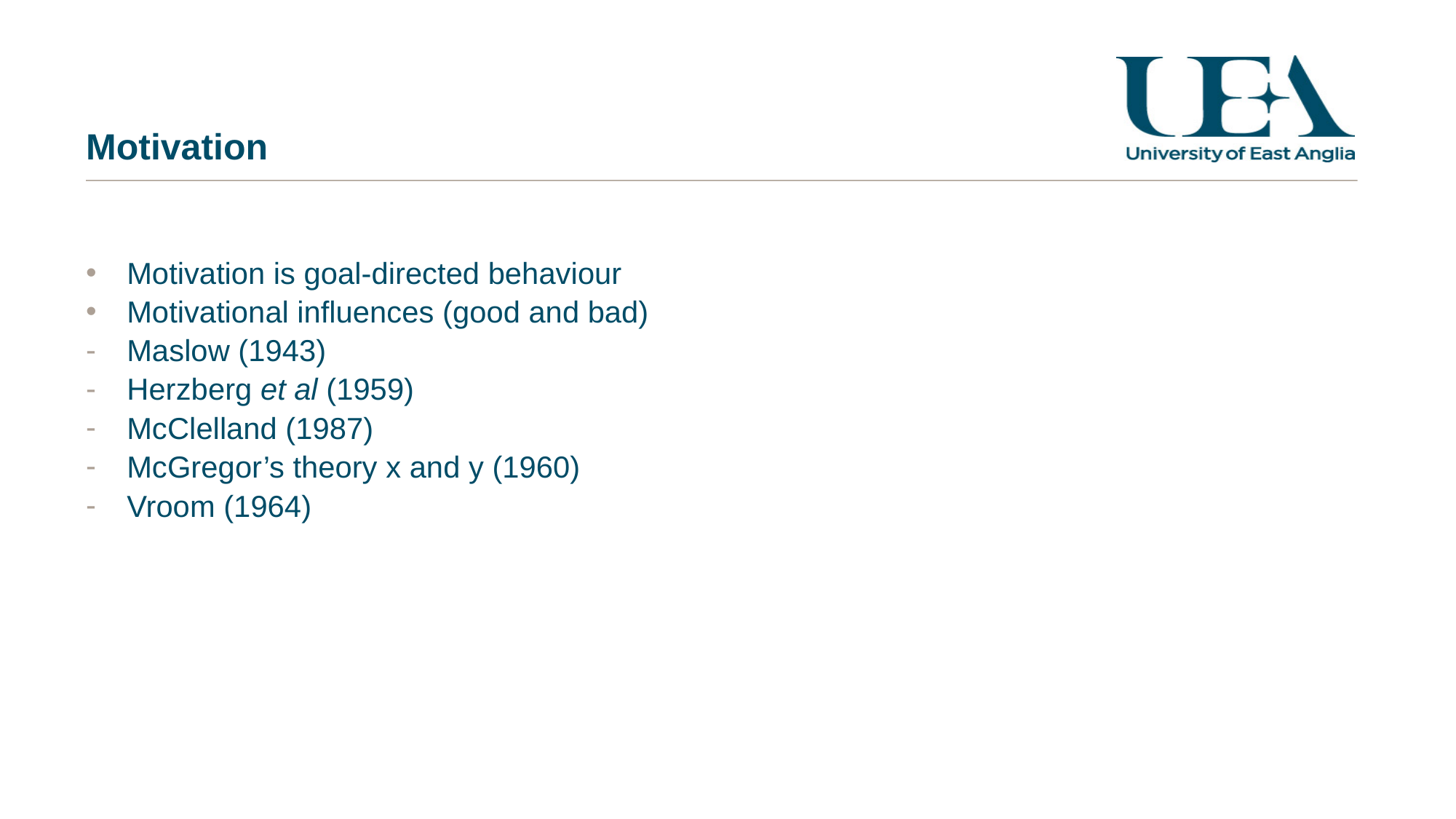

# Motivation
Motivation is goal-directed behaviour
Motivational influences (good and bad)
Maslow (1943)
Herzberg et al (1959)
McClelland (1987)
McGregor’s theory x and y (1960)
Vroom (1964)